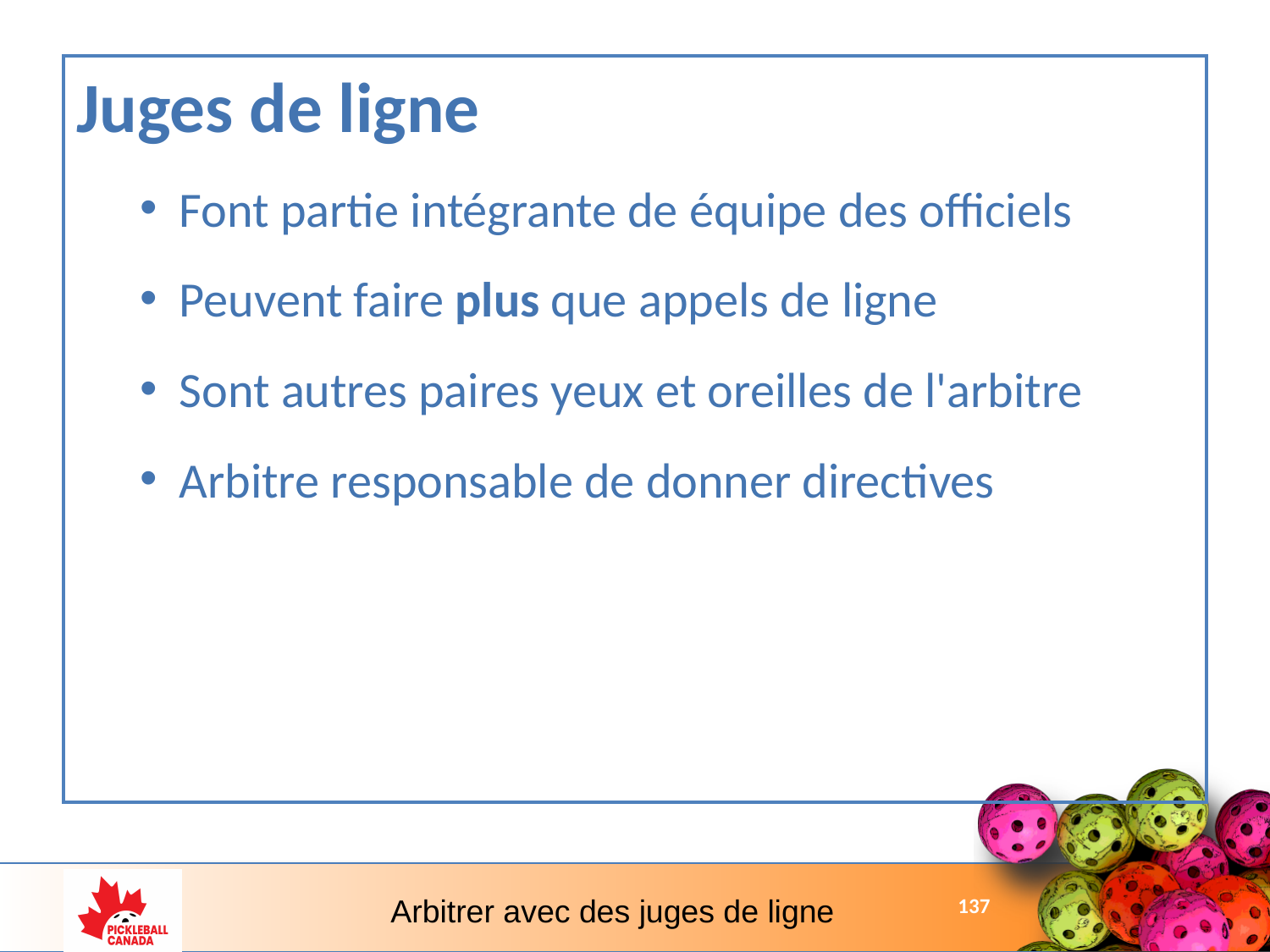

Juges de ligne
Font partie intégrante de équipe des officiels
Peuvent faire plus que appels de ligne
Sont autres paires yeux et oreilles de l'arbitre
Arbitre responsable de donner directives